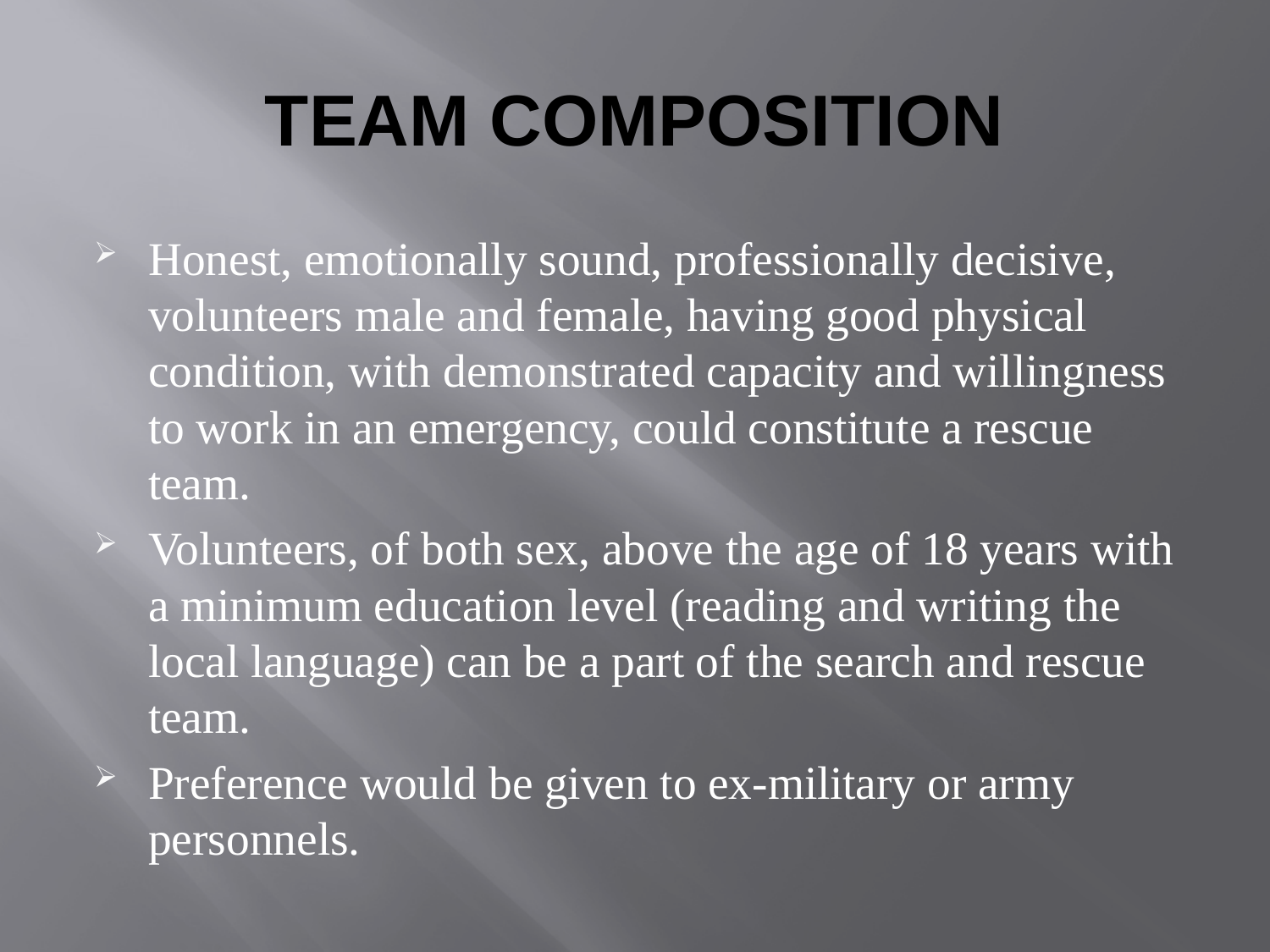

# TEAM COMPOSITION
Honest, emotionally sound, professionally decisive, volunteers male and female, having good physical condition, with demonstrated capacity and willingness to work in an emergency, could constitute a rescue team.
Volunteers, of both sex, above the age of 18 years with a minimum education level (reading and writing the local language) can be a part of the search and rescue team.
Preference would be given to ex-military or army personnels.